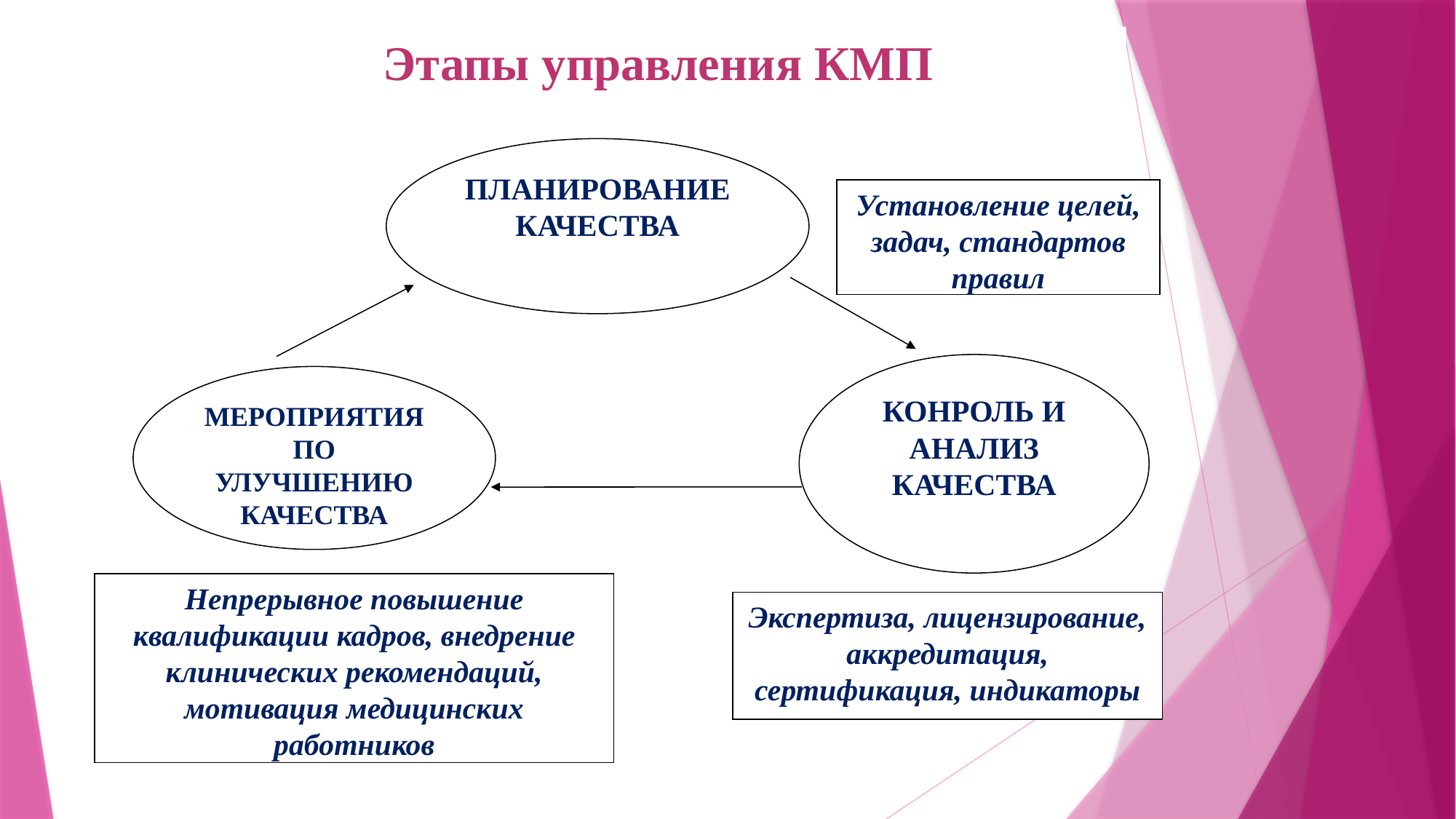

Этапы управления КМП
ПЛАНИРОВАНИЕ КАЧЕСТВА
Установление целей, задач, стандартов правил
КОНРОЛЬ И АНАЛИЗ КАЧЕСТВА
МЕРОПРИЯТИЯ ПО УЛУЧШЕНИЮ КАЧЕСТВА
Непрерывное повышение квалификации кадров, внедрение клинических рекомендаций, мотивация медицинских работников
Экспертиза, лицензирование, аккредитация, сертификация, индикаторы